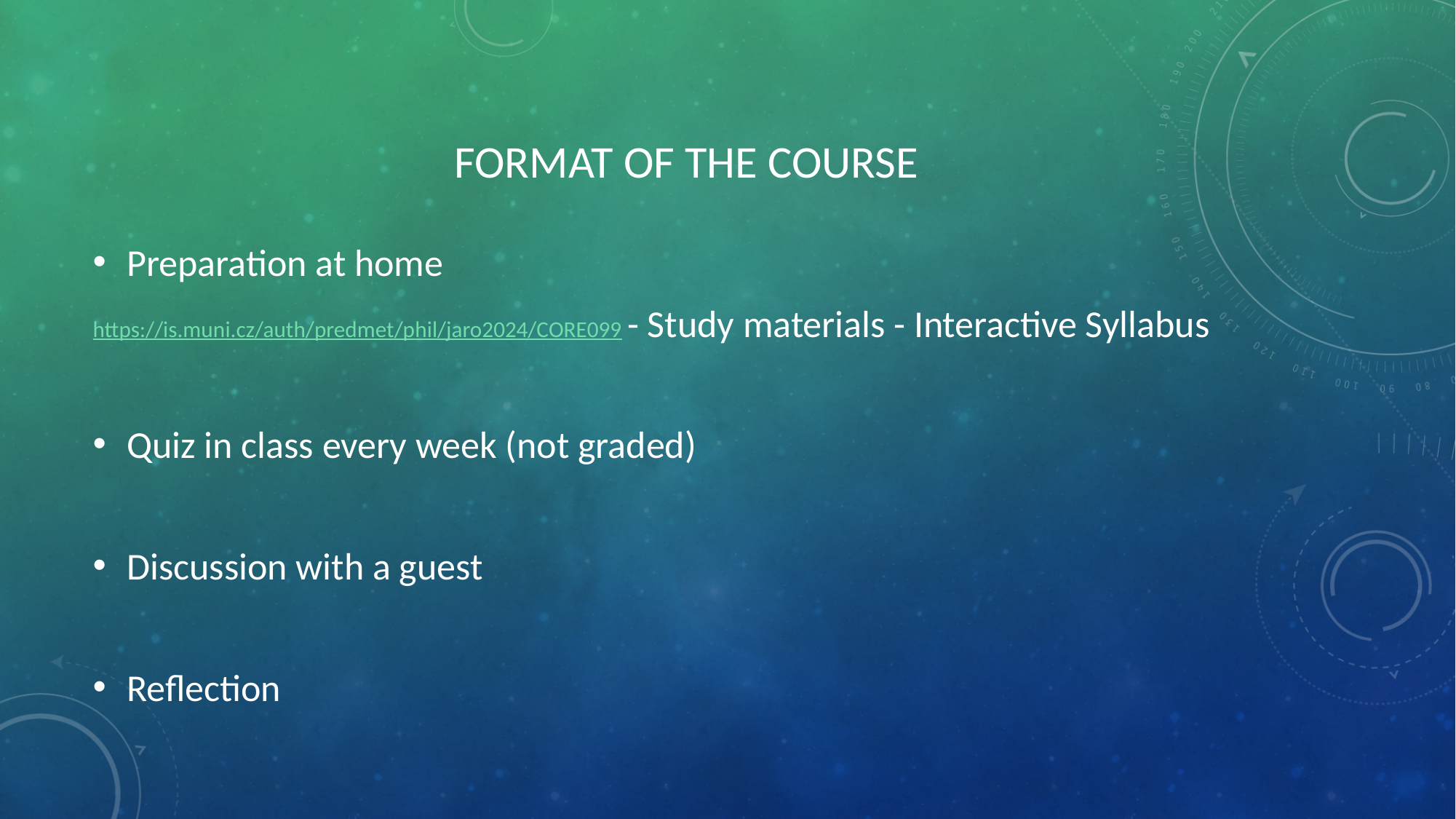

# Format of the course
Preparation at home
https://is.muni.cz/auth/predmet/phil/jaro2024/CORE099 - Study materials - Interactive Syllabus

Quiz in class every week (not graded)

Discussion with a guest

Reflection